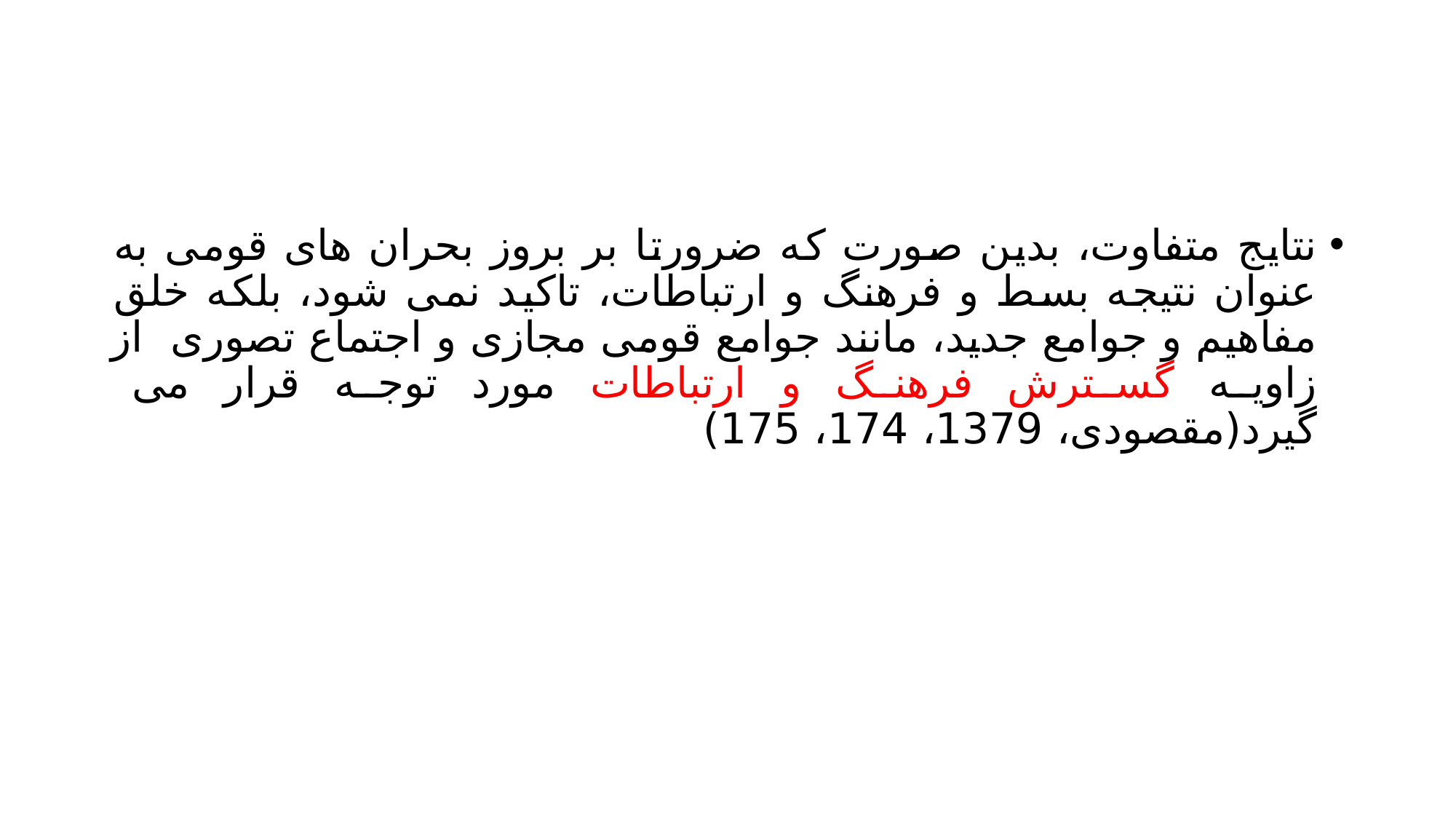

#
نتایج متفاوت، بدین صورت که ضرورتا بر بروز بحران های قومی به عنوان نتیجه بسط و فرهنگ و ارتباطات، تاکید نمی شود، بلکه خلق مفاهیم و جوامع جدید، مانند جوامع قومی مجازی و اجتماع تصوری  از زاویه گسترش فرهنگ و ارتباطات مورد توجه قرار می گیرد(مقصودی، 1379، 174، 175)